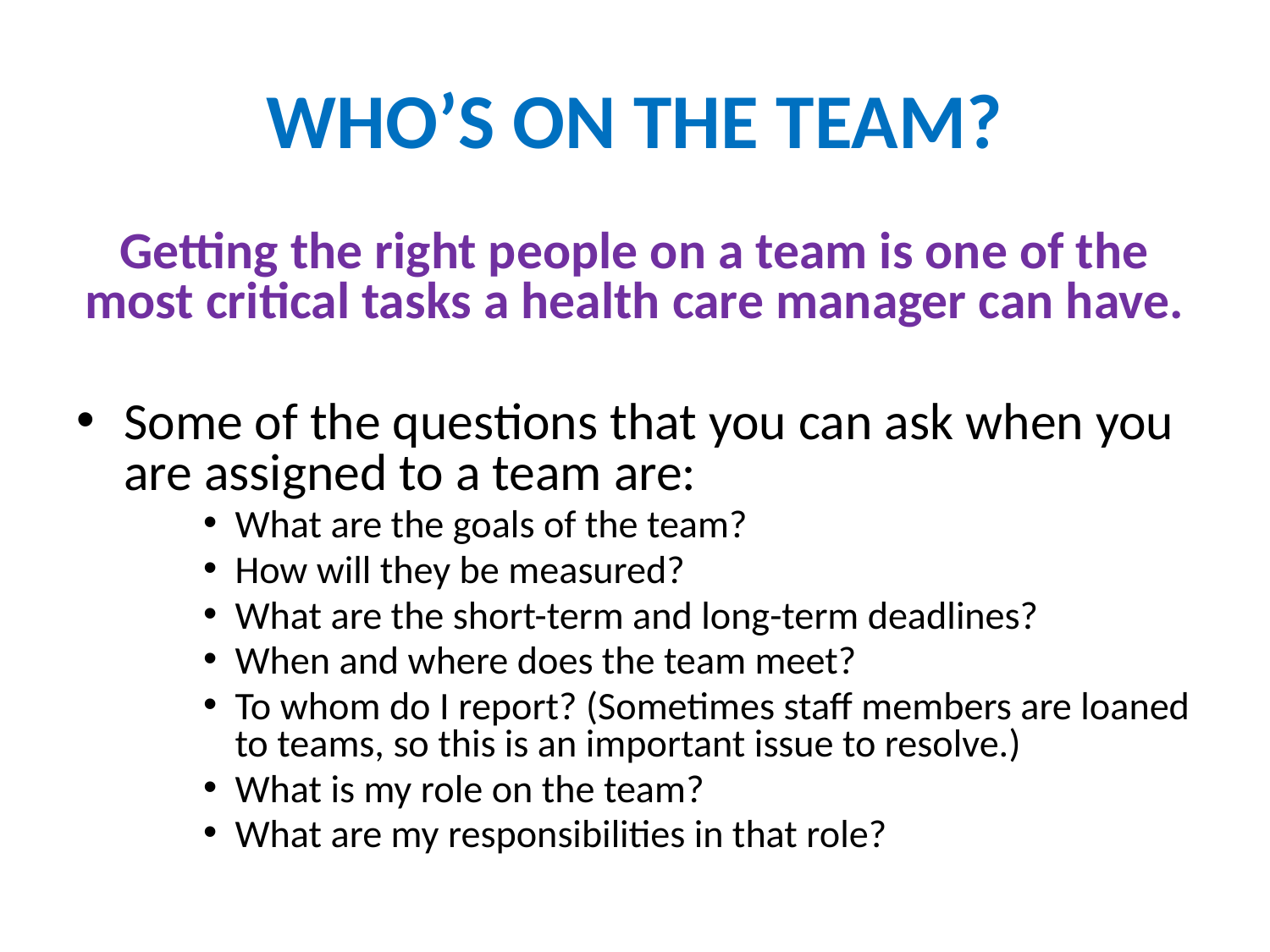

# WHO’S ON THE TEAM?
Getting the right people on a team is one of the most critical tasks a health care manager can have.

Some of the questions that you can ask when you are assigned to a team are:
What are the goals of the team?
How will they be measured?
What are the short-term and long-term deadlines?
When and where does the team meet?
To whom do I report? (Sometimes staff members are loaned to teams, so this is an important issue to resolve.)
What is my role on the team?
What are my responsibilities in that role?